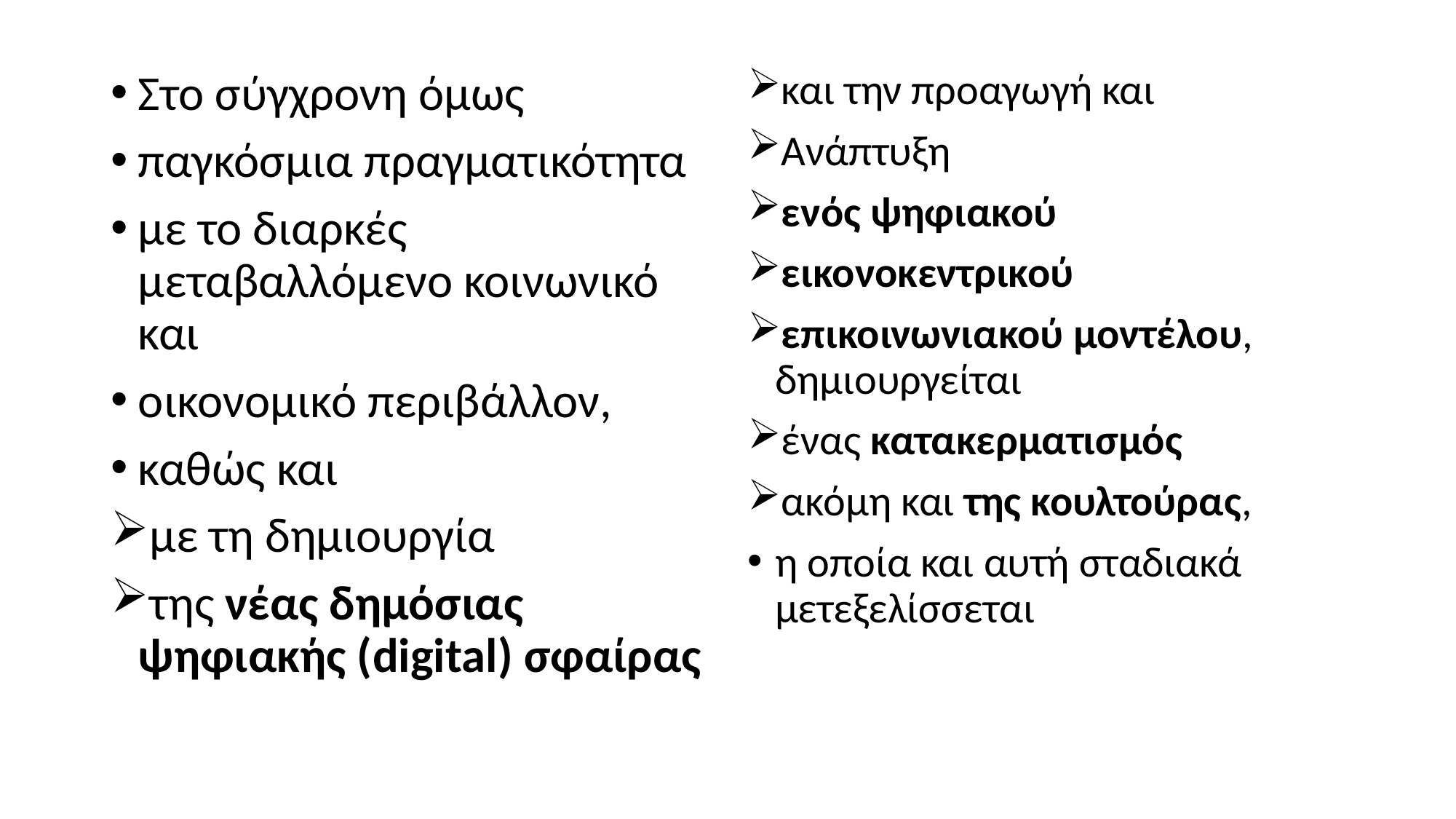

Στο σύγχρονη όμως
παγκόσμια πραγματικότητα
με το διαρκές μεταβαλλόμενο κοινωνικό και
οικονοµικό περιβάλλον,
καθώς και
με τη δημιουργία
της νέας δημόσιας ψηφιακής (digital) σφαίρας
και την προαγωγή και
Ανάπτυξη
ενός ψηφιακού
εικονοκεντρικού
επικοινωνιακού μοντέλου, δημιουργείται
ένας κατακερματισμός
ακόμη και της κουλτούρας,
η οποία και αυτή σταδιακά μετεξελίσσεται